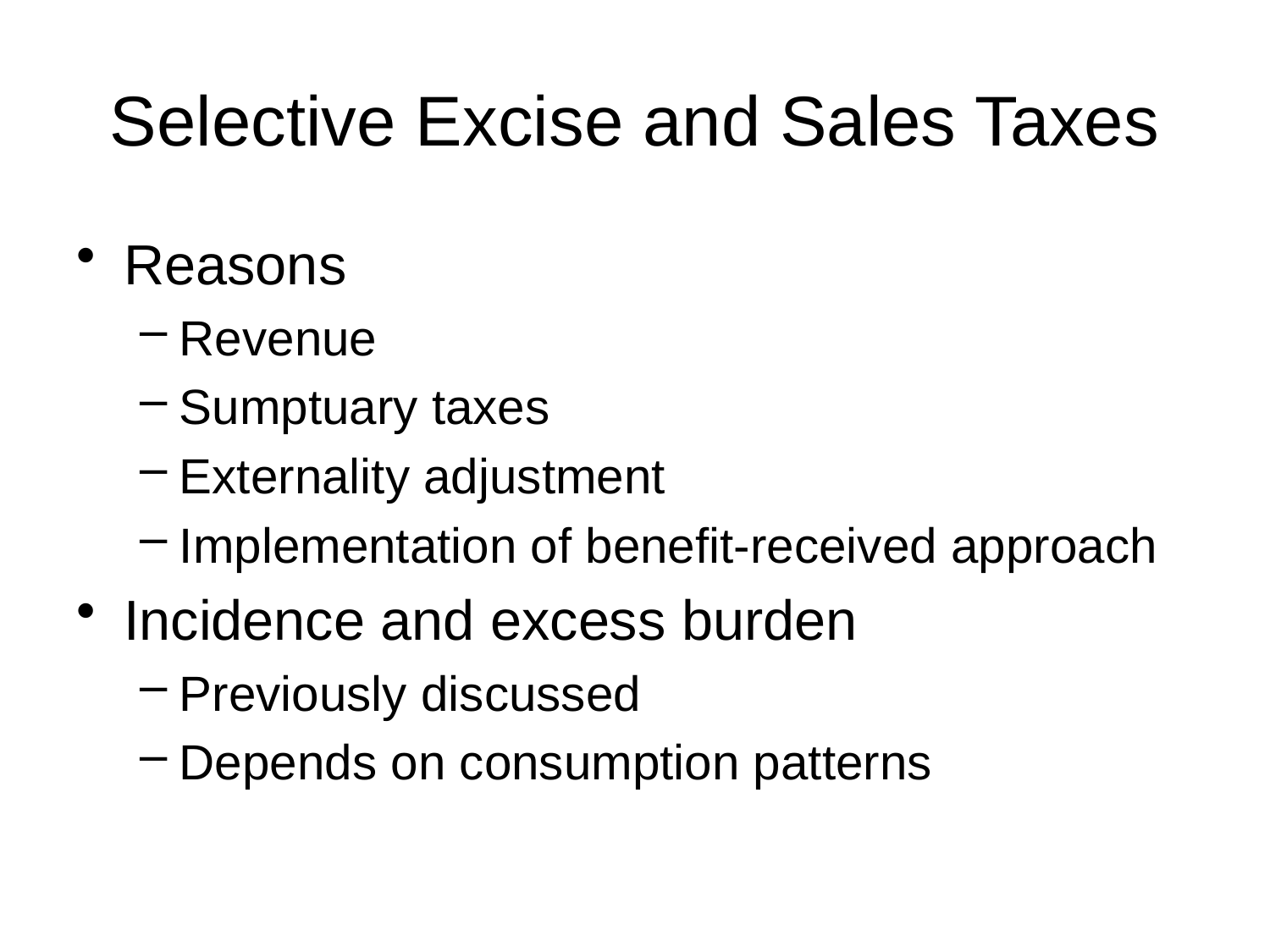

# Selective Excise and Sales Taxes
Reasons
Revenue
Sumptuary taxes
Externality adjustment
Implementation of benefit-received approach
Incidence and excess burden
Previously discussed
Depends on consumption patterns